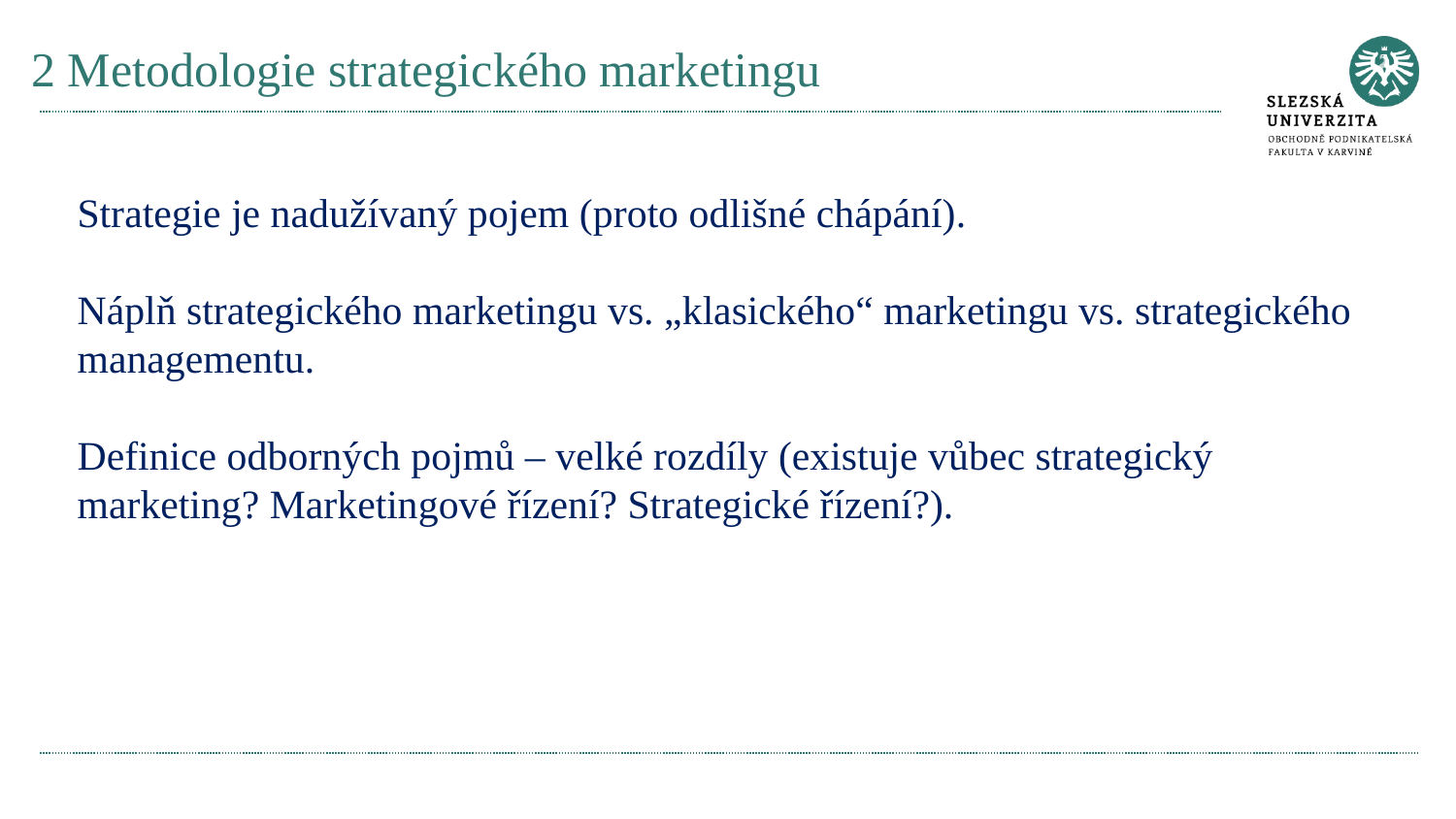

# 2 Metodologie strategického marketingu
Strategie je nadužívaný pojem (proto odlišné chápání).

Náplň strategického marketingu vs. „klasického“ marketingu vs. strategického managementu.

Definice odborných pojmů – velké rozdíly (existuje vůbec strategický marketing? Marketingové řízení? Strategické řízení?).